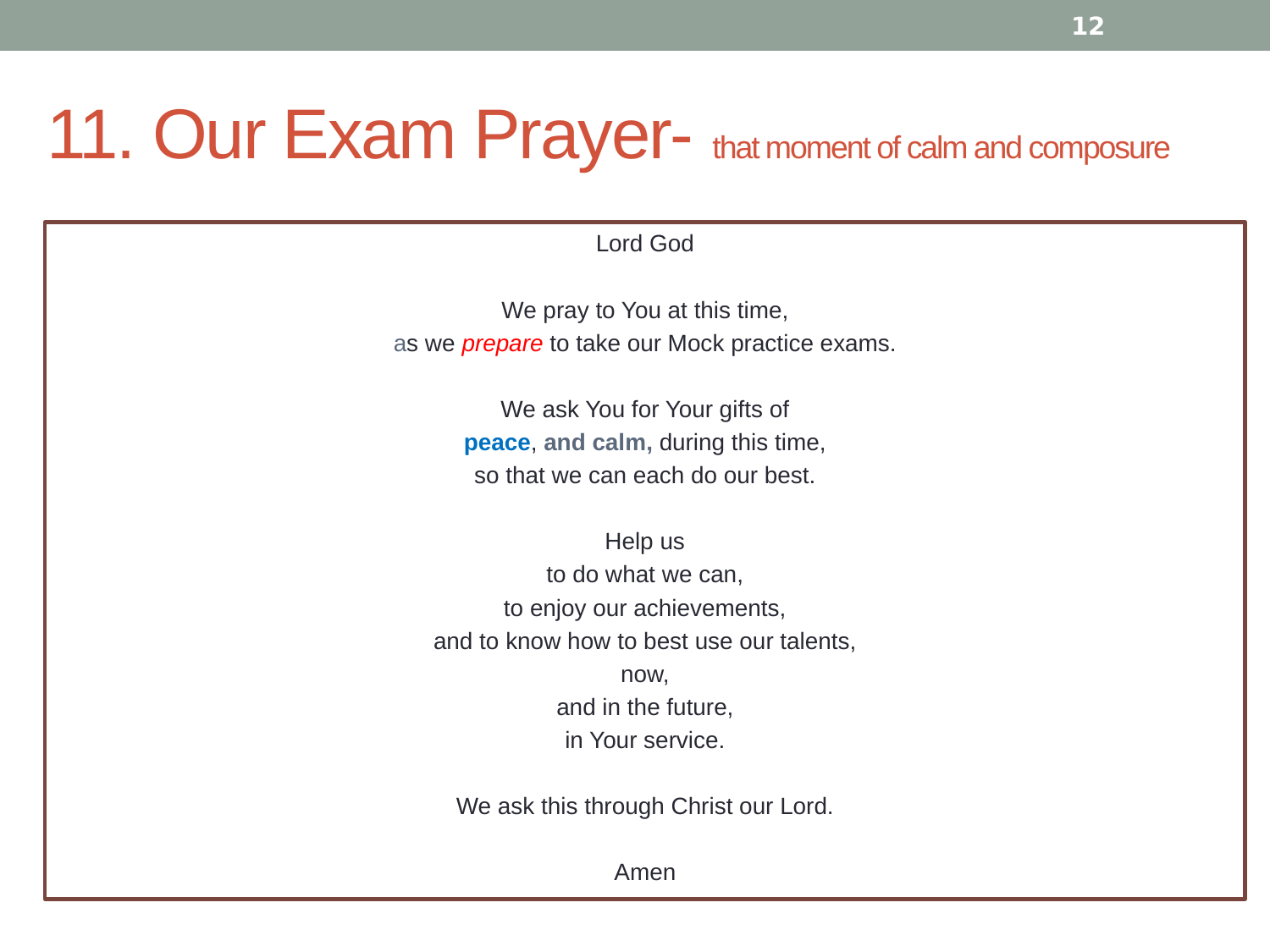

12
# 11. Our Exam Prayer- that moment of calm and composure
Lord God

We pray to You at this time,
as we prepare to take our Mock practice exams.

We ask You for Your gifts of
peace, and calm, during this time,
so that we can each do our best.

Help us
to do what we can,
to enjoy our achievements,
and to know how to best use our talents,
now,
and in the future,
in Your service.

We ask this through Christ our Lord.

Amen